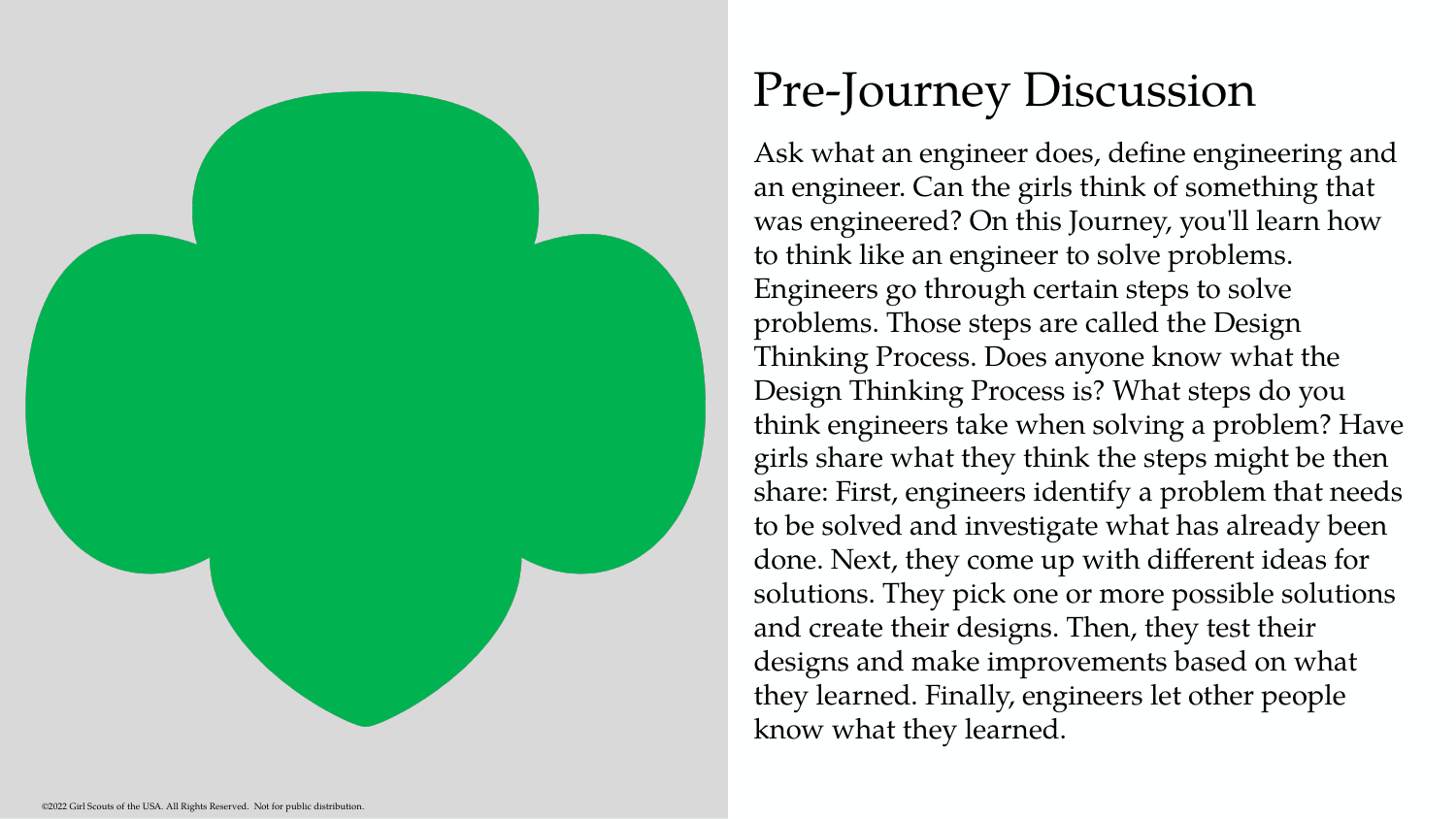

# Pre-Journey Discussion
Ask what an engineer does, define engineering and an engineer. Can the girls think of something that was engineered? On this Journey, you'll learn how to think like an engineer to solve problems. Engineers go through certain steps to solve problems. Those steps are called the Design Thinking Process. Does anyone know what the Design Thinking Process is? What steps do you think engineers take when solving a problem? Have girls share what they think the steps might be then share: First, engineers identify a problem that needs to be solved and investigate what has already been done. Next, they come up with different ideas for solutions. They pick one or more possible solutions and create their designs. Then, they test their designs and make improvements based on what they learned. Finally, engineers let other people know what they learned.
©2022 Girl Scouts of the USA. All Rights Reserved.  Not for public distribution.